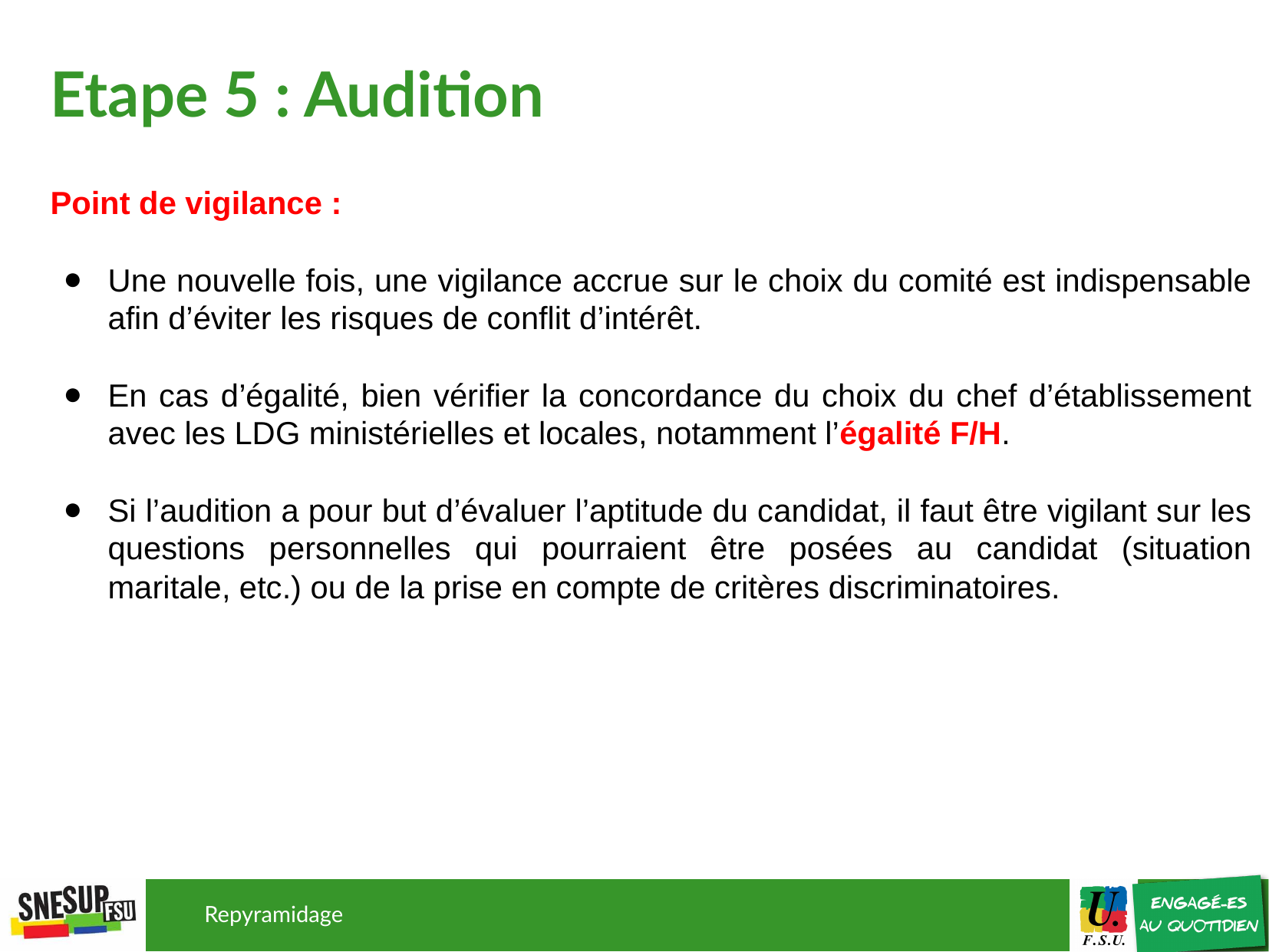

# Etape 5 : Audition
Point de vigilance :

Une nouvelle fois, une vigilance accrue sur le choix du comité est indispensable afin d’éviter les risques de conflit d’intérêt.

En cas d’égalité, bien vérifier la concordance du choix du chef d’établissement avec les LDG ministérielles et locales, notamment l’égalité F/H.

Si l’audition a pour but d’évaluer l’aptitude du candidat, il faut être vigilant sur les questions personnelles qui pourraient être posées au candidat (situation maritale, etc.) ou de la prise en compte de critères discriminatoires.